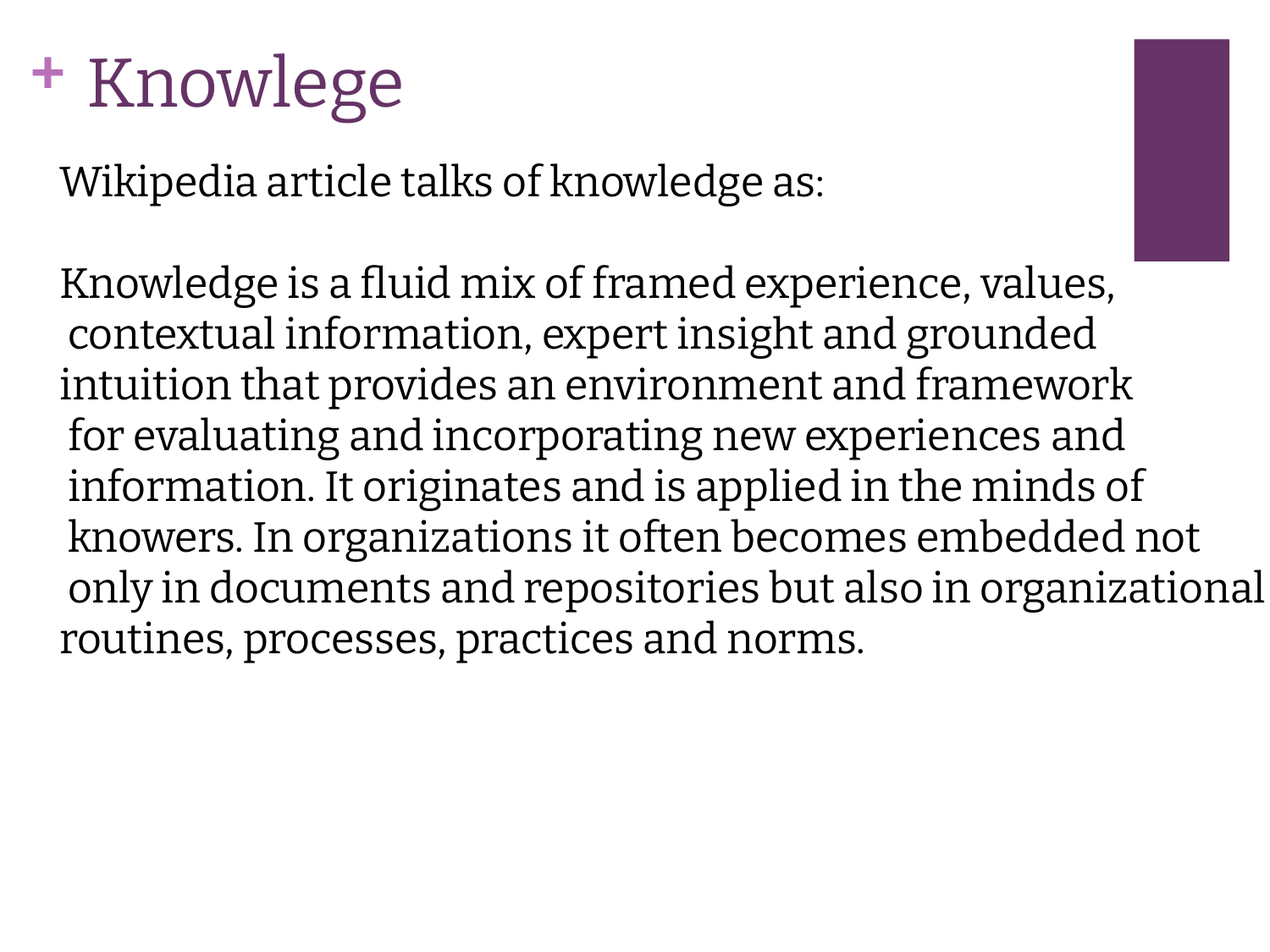

# Knowlege
Wikipedia article talks of knowledge as:

Knowledge is a fluid mix of framed experience, values,
 contextual information, expert insight and grounded
intuition that provides an environment and framework
 for evaluating and incorporating new experiences and
 information. It originates and is applied in the minds of
 knowers. In organizations it often becomes embedded not
 only in documents and repositories but also in organizational
routines, processes, practices and norms.